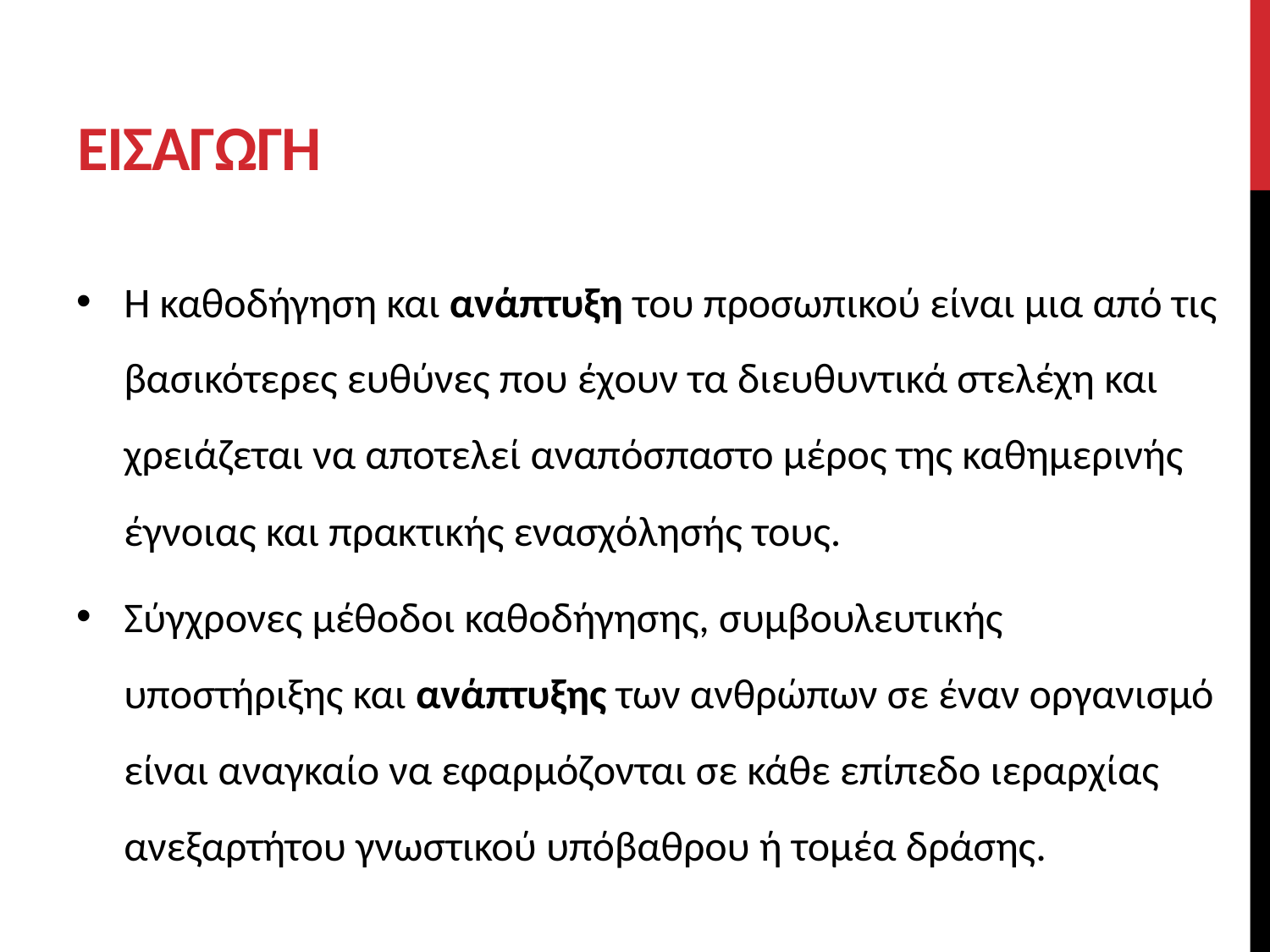

# ΕΙΣΑΓΩΓΗ
Η καθοδήγηση και ανάπτυξη του προσωπικού είναι μια από τις βασικότερες ευθύνες που έχουν τα διευθυντικά στελέχη και χρειάζεται να αποτελεί αναπόσπαστο μέρος της καθημερινής έγνοιας και πρακτικής ενασχόλησής τους.
Σύγχρονες μέθοδοι καθοδήγησης, συμβουλευτικής υποστήριξης και ανάπτυξης των ανθρώπων σε έναν οργανισμό είναι αναγκαίο να εφαρμόζονται σε κάθε επίπεδο ιεραρχίας ανεξαρτήτου γνωστικού υπόβαθρου ή τομέα δράσης.